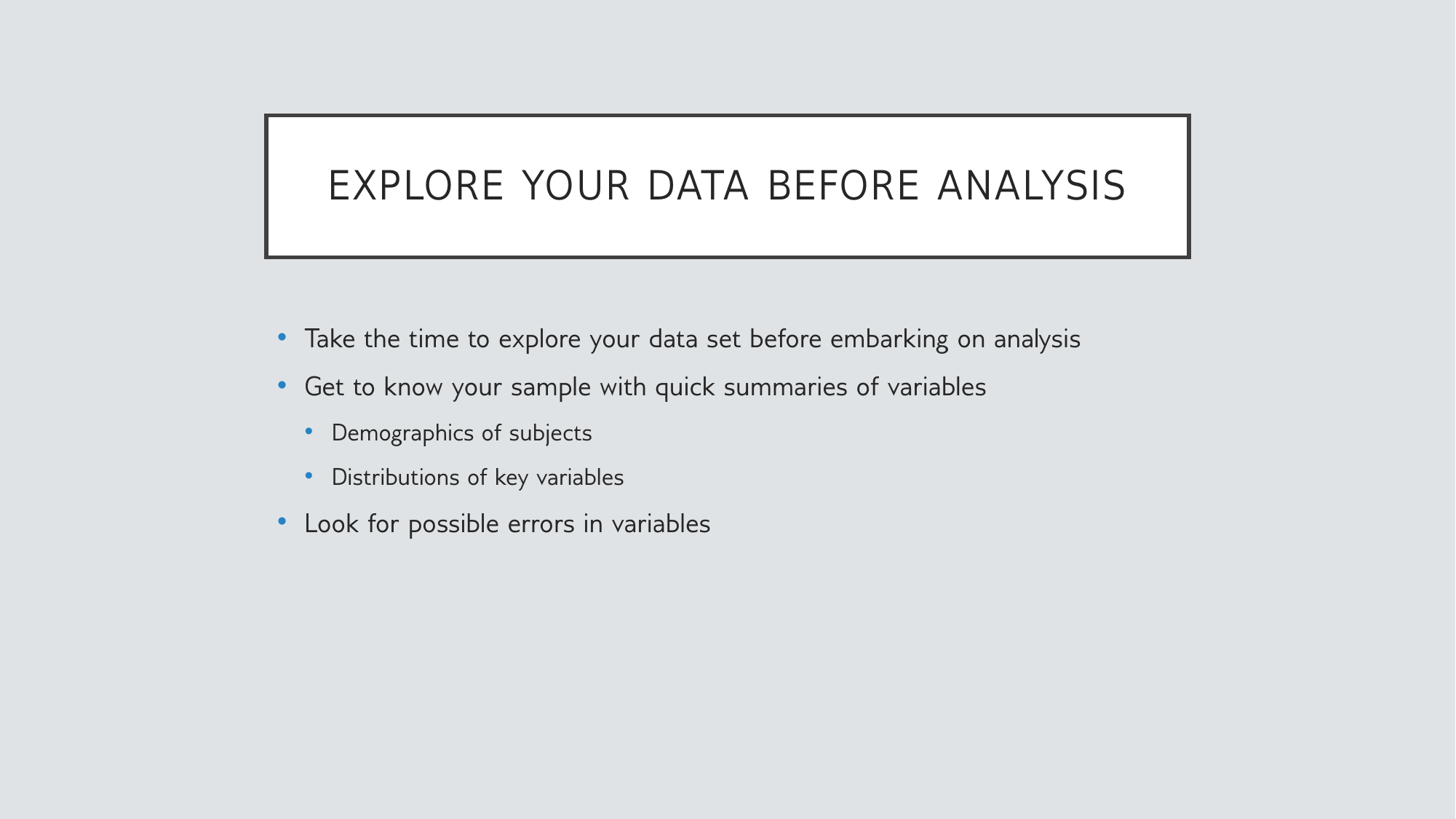

# explore your data before analysis
Take the time to explore your data set before embarking on analysis
Get to know your sample with quick summaries of variables
Demographics of subjects
Distributions of key variables
Look for possible errors in variables